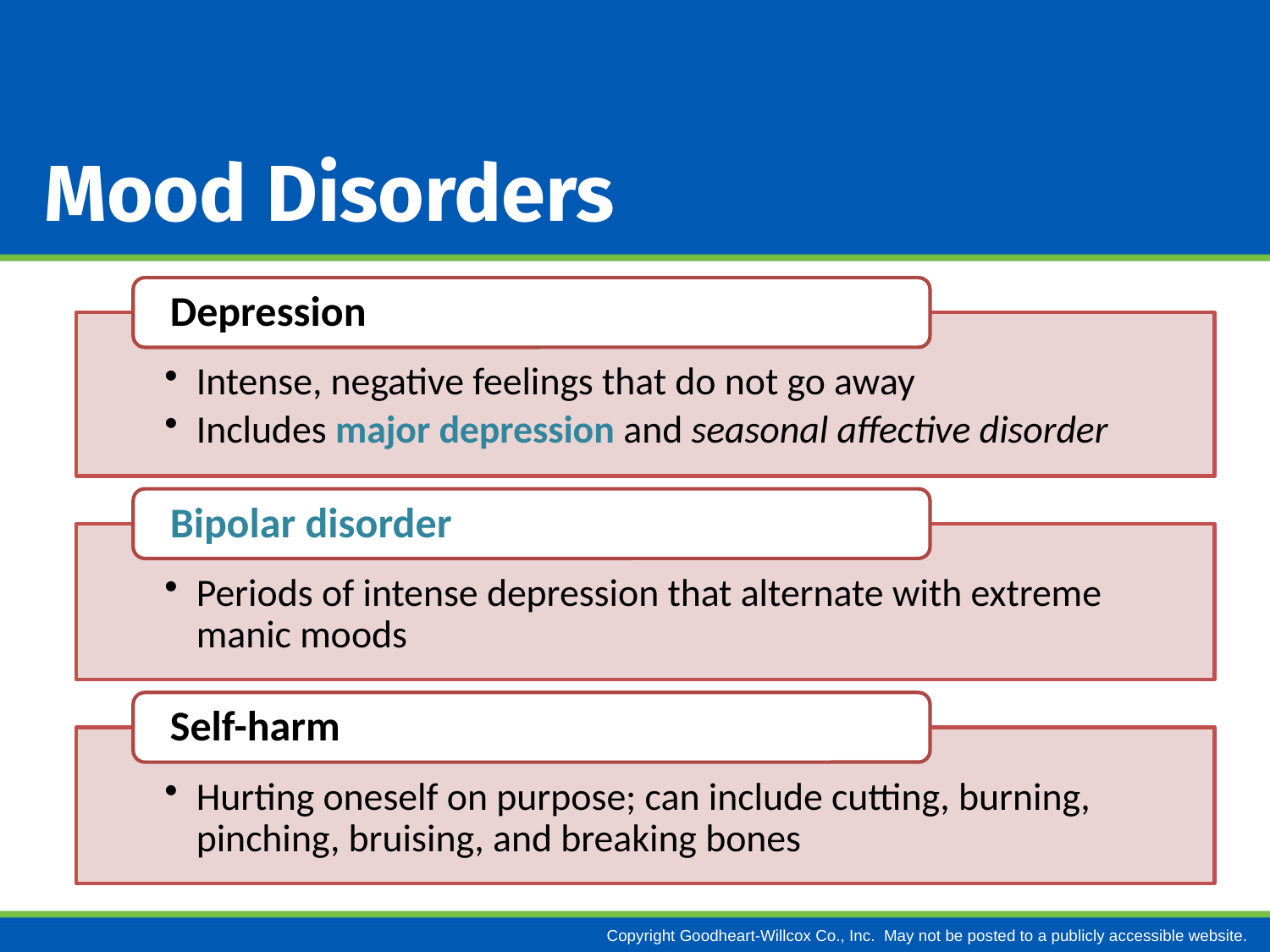

# Mood Disorders
Intense, negative feelings that do not go away
Includes major depression and seasonal affective disorder
Depression
Periods of intense depression that alternate with extreme manic moods
Bipolar disorder
Hurting oneself on purpose; can include cutting, burning, pinching, bruising, and breaking bones
Self-harm